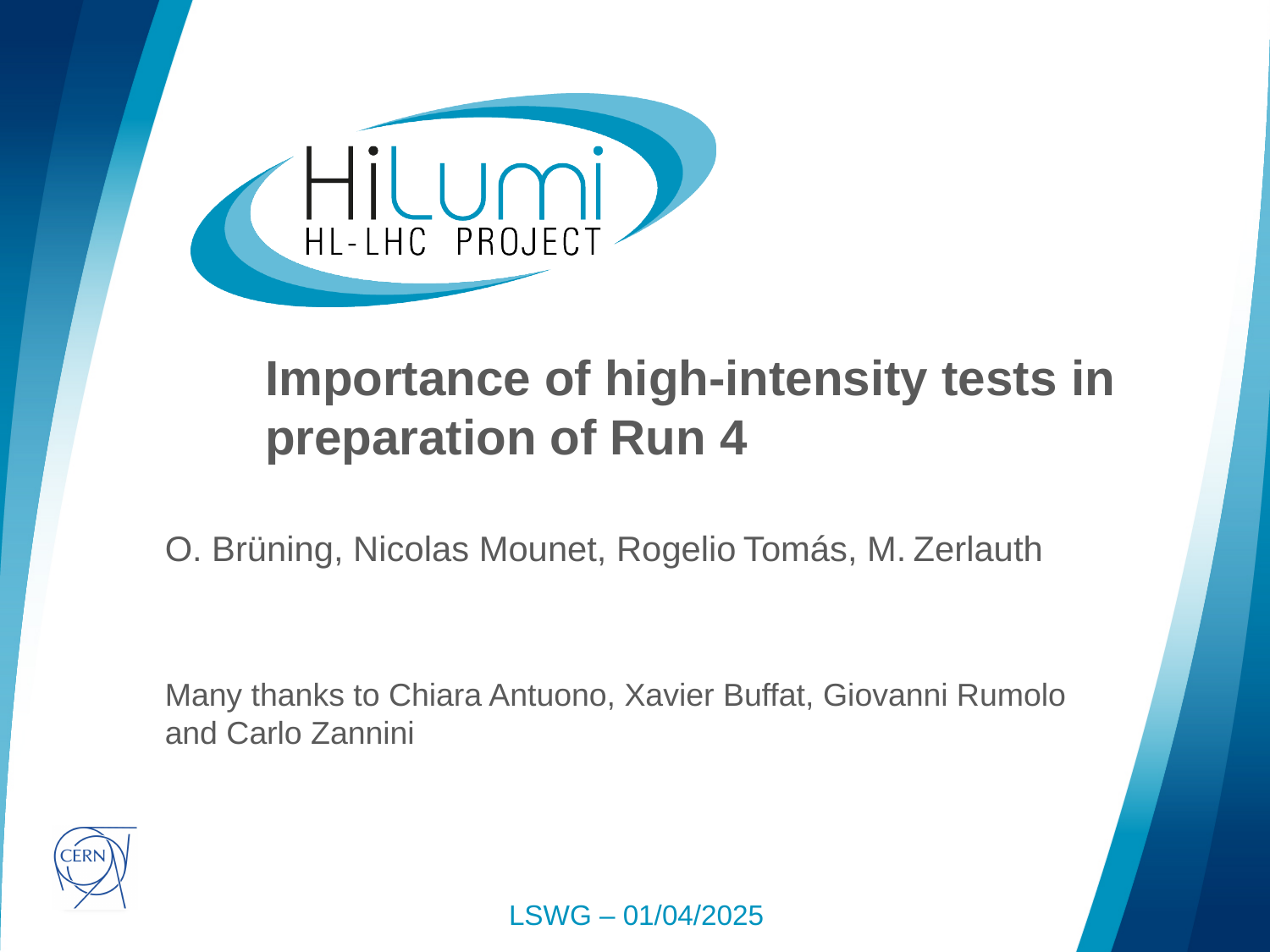

# Importance of high-intensity tests in preparation of Run 4
O. Brüning, Nicolas Mounet, Rogelio Tomás, M. Zerlauth

Many thanks to Chiara Antuono, Xavier Buffat, Giovanni Rumolo and Carlo Zannini
LSWG – 01/04/2025